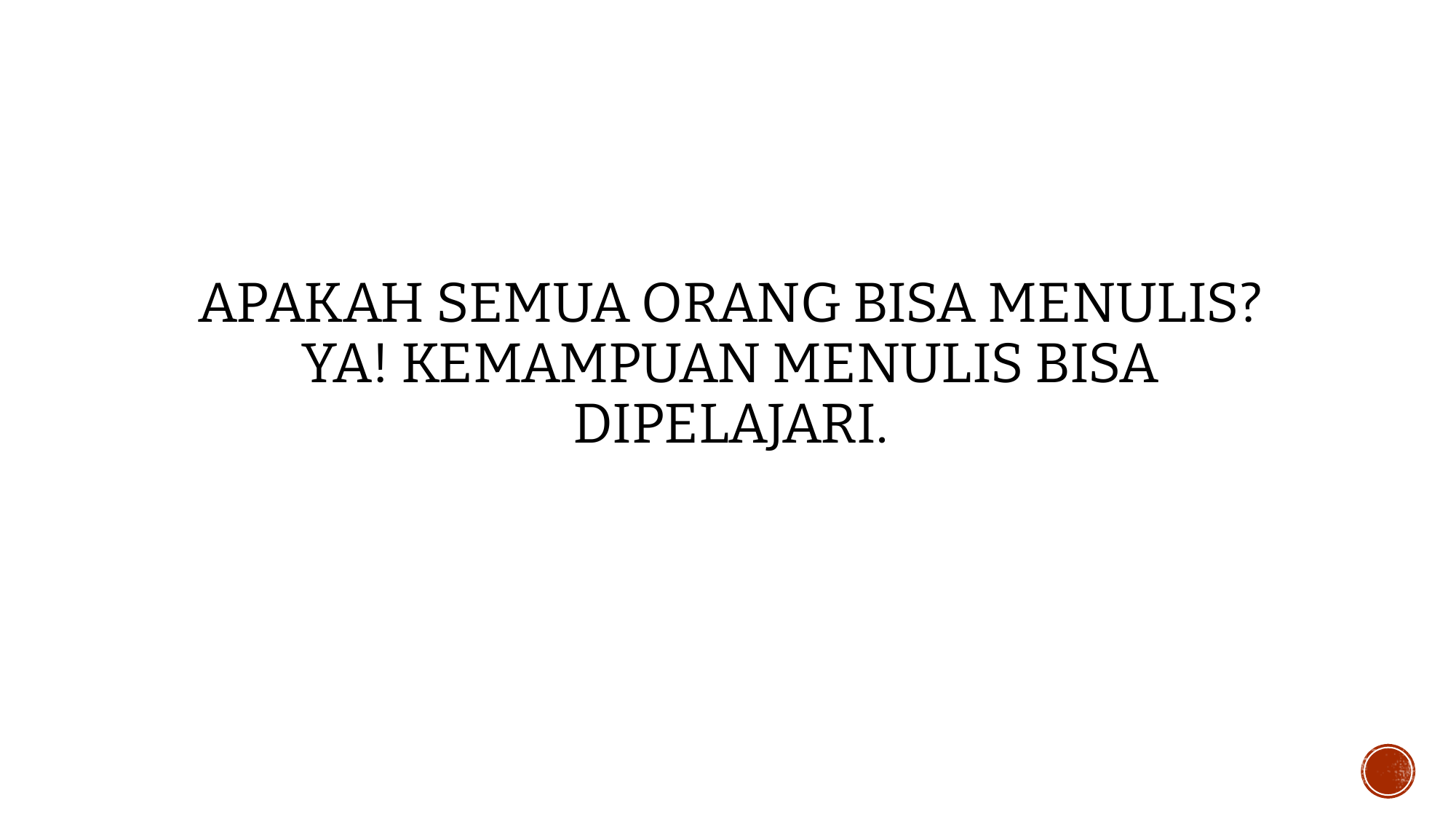

# Apakah semua orang bisa menulis? YA! Kemampuan menulis bisa dipelajari.